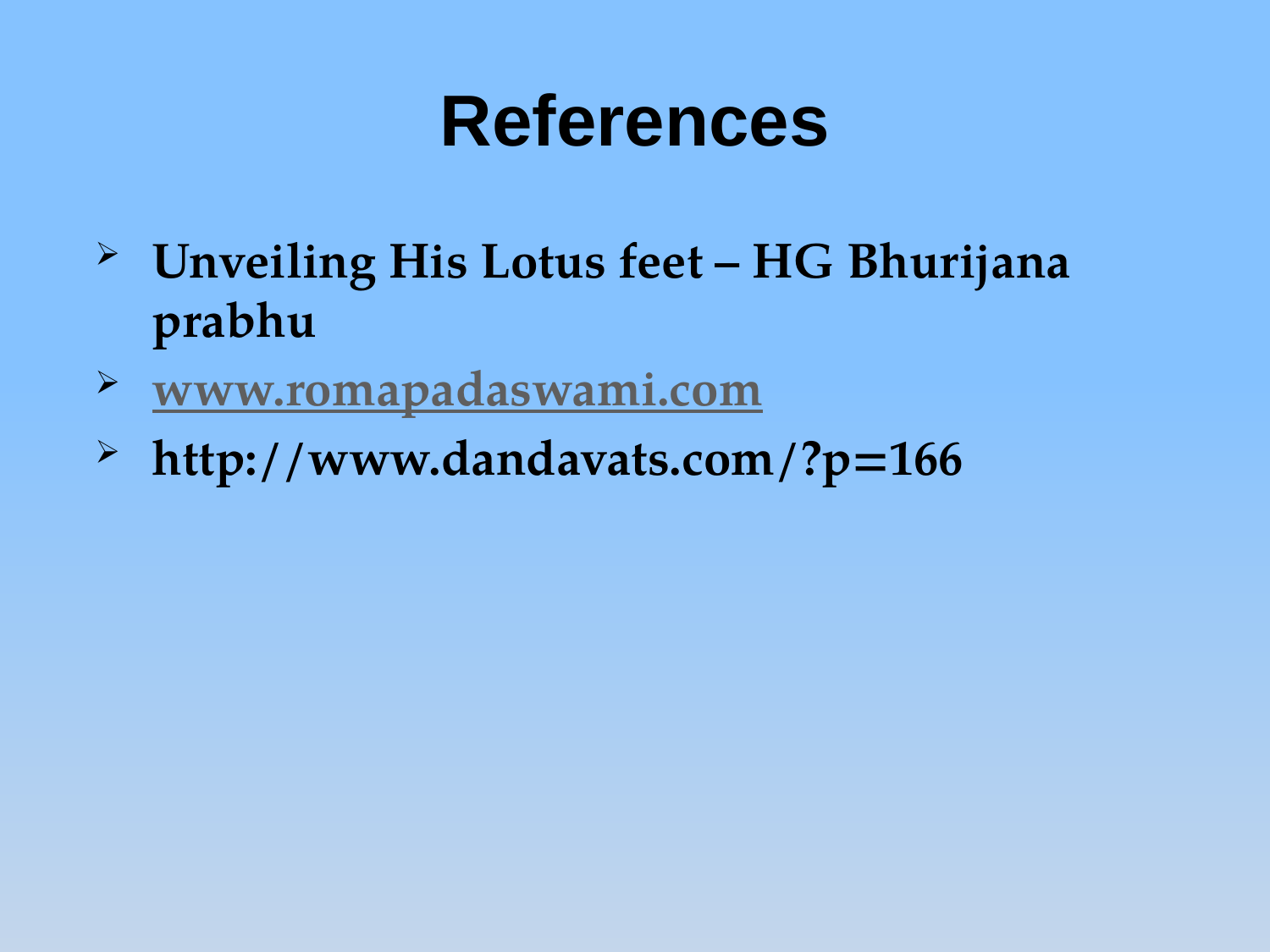

# References
Unveiling His Lotus feet – HG Bhurijana prabhu
www.romapadaswami.com
http://www.dandavats.com/?p=166